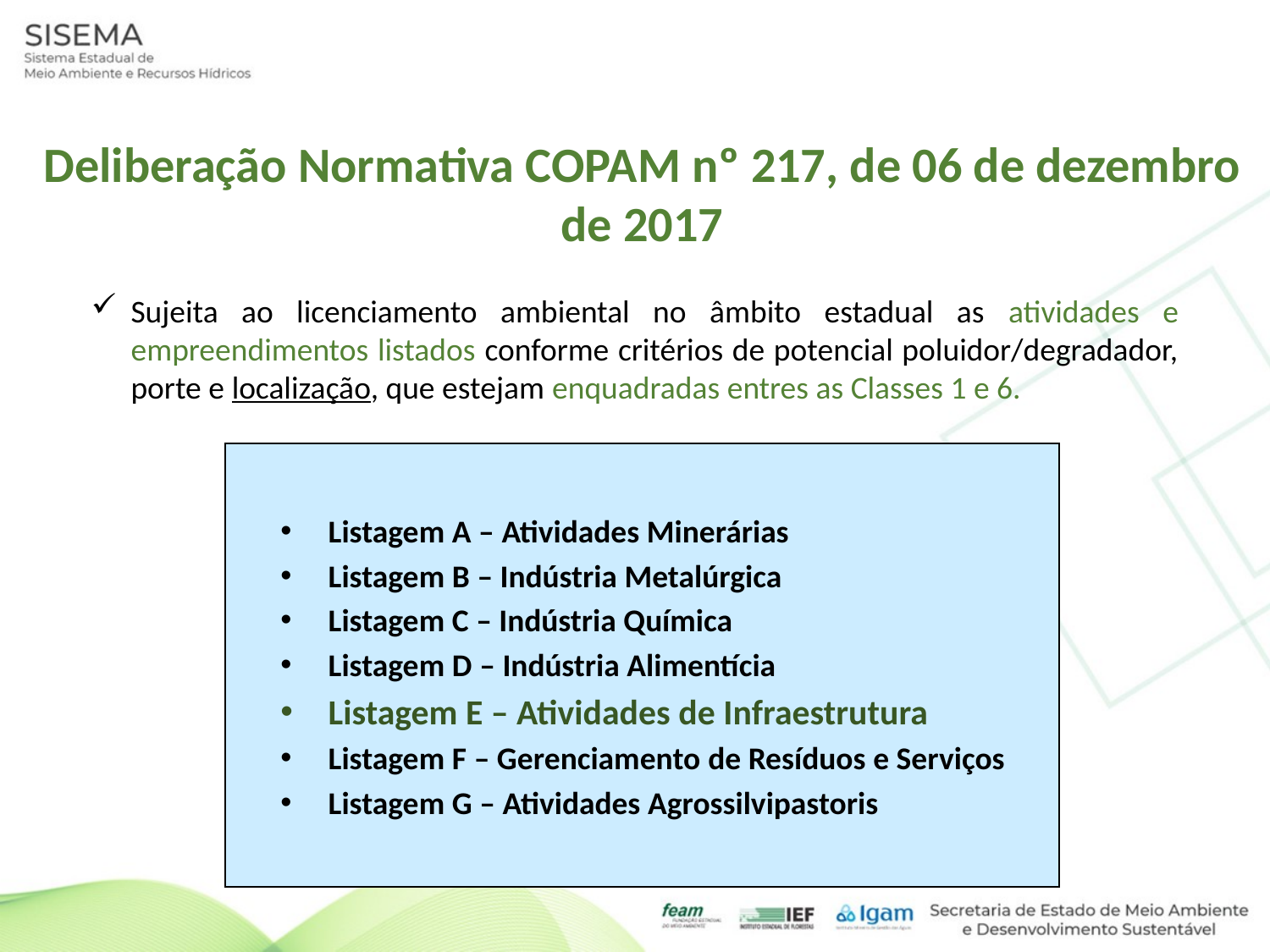

Deliberação Normativa COPAM nº 217, de 06 de dezembro de 2017
Sujeita ao licenciamento ambiental no âmbito estadual as atividades e empreendimentos listados conforme critérios de potencial poluidor/degradador, porte e localização, que estejam enquadradas entres as Classes 1 e 6.

Listagem A – Atividades Minerárias
Listagem B – Indústria Metalúrgica
Listagem C – Indústria Química
Listagem D – Indústria Alimentícia
Listagem E – Atividades de Infraestrutura
Listagem F – Gerenciamento de Resíduos e Serviços
Listagem G – Atividades Agrossilvipastoris